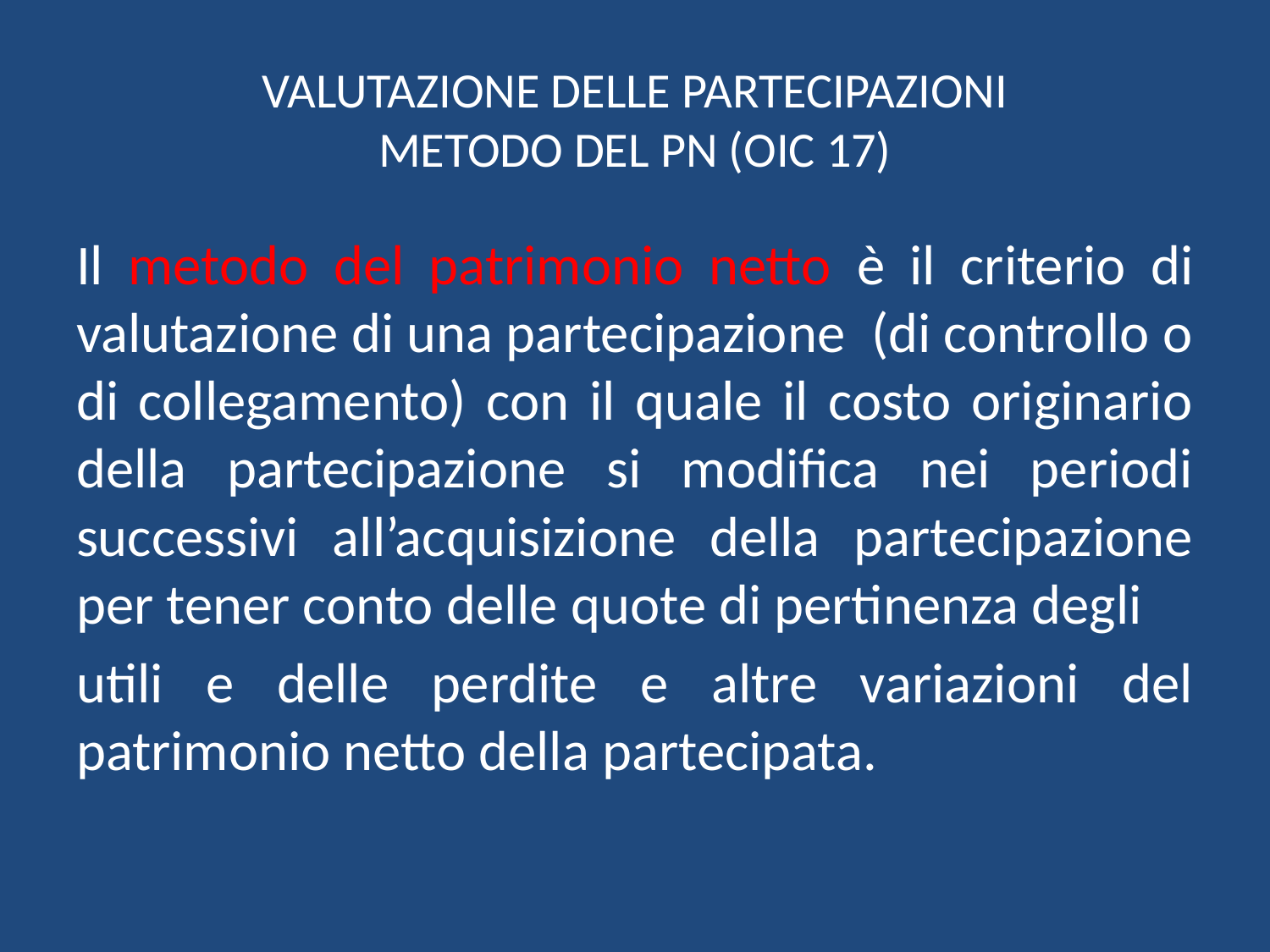

# VALUTAZIONE DELLE PARTECIPAZIONI METODO DEL PN (OIC 17)
Il metodo del patrimonio netto è il criterio di valutazione di una partecipazione  (di controllo o di collegamento) con il quale il costo originario della partecipazione si modifica nei periodi successivi all’acquisizione della partecipazione per tener conto delle quote di pertinenza degli
utili e delle perdite e altre variazioni del patrimonio netto della partecipata.